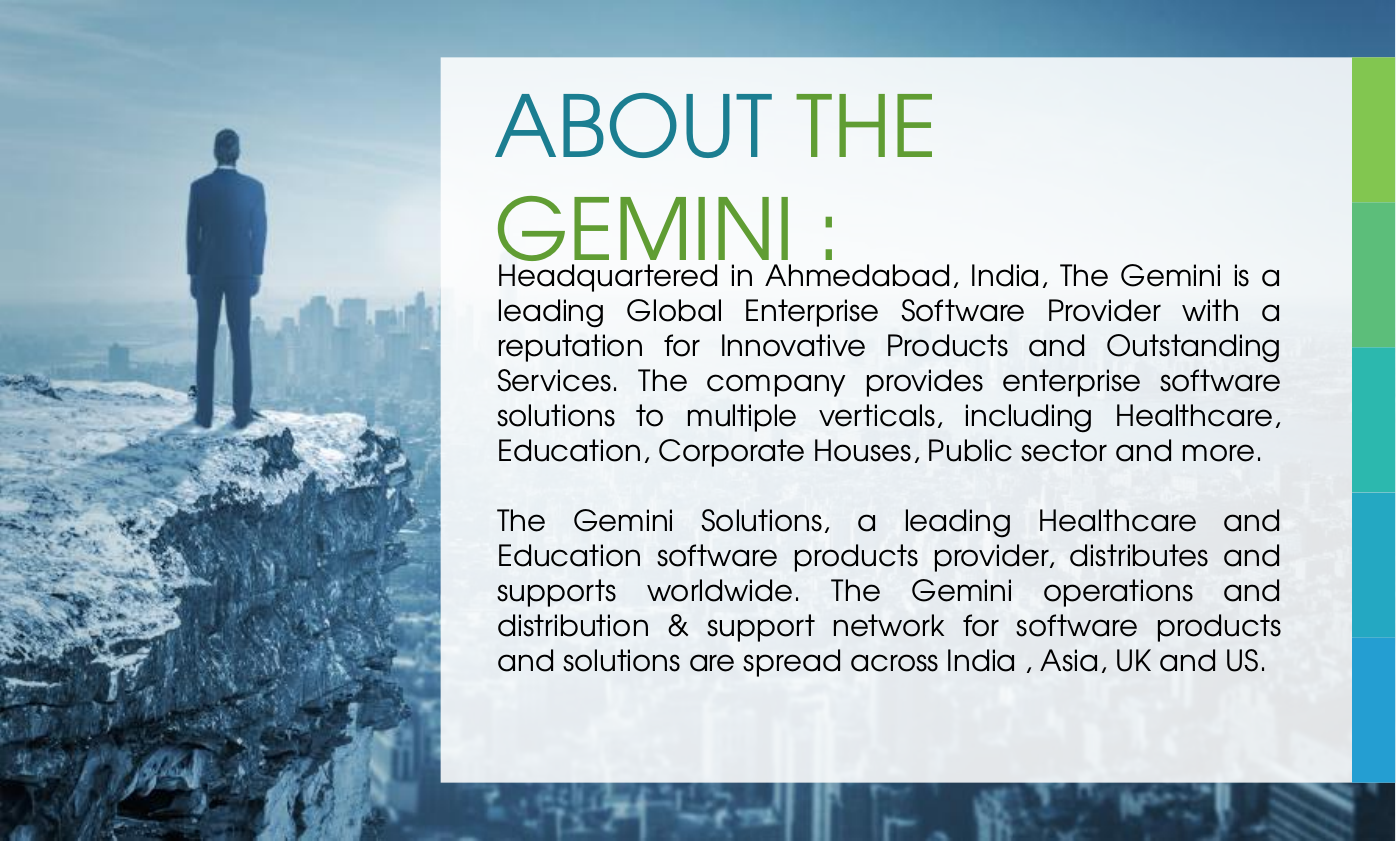

ABOUT THE GEMINI :
Headquartered in Ahmedabad, India, The Gemini is a leading Global Enterprise Software Provider with a reputation for Innovative Products and Outstanding Services. The company provides enterprise software solutions to multiple verticals, including Healthcare, Education, Corporate Houses, Public sector and more.

The Gemini Solutions, a leading Healthcare and Education software products provider, distributes and supports worldwide. The Gemini operations and distribution & support network for software products and solutions are spread across India , Asia, UK and US.